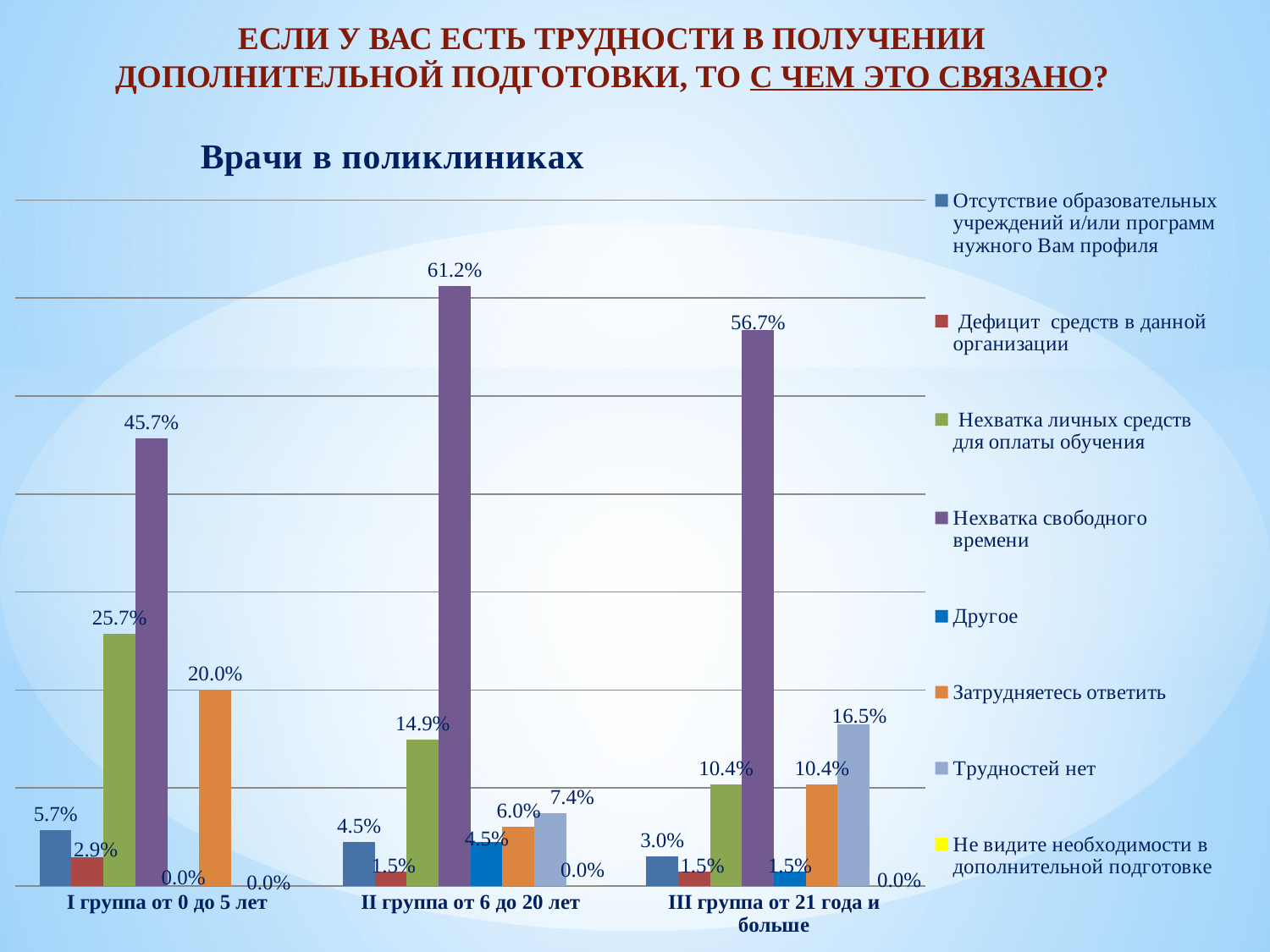

ЕСЛИ У ВАС ЕСТЬ ТРУДНОСТИ В ПОЛУЧЕНИИ ДОПОЛНИТЕЛЬНОЙ ПОДГОТОВКИ, ТО С ЧЕМ ЭТО СВЯЗАНО?

### Chart: Врачи в поликлиниках

| Category | Отсутствие образовательных учреждений и/или программ нужного Вам профиля |  Дефицит  средств в данной организации  |  Нехватка личных средств для оплаты обучения | Нехватка свободного времени  | Другое | Затрудняетесь ответить | Трудностей нет  | Не видите необходимости в дополнительной подготовке |
|---|---|---|---|---|---|---|---|---|
| I группа от 0 до 5 лет | 0.05700000000000001 | 0.029 | 0.257 | 0.457 | 0.0 | 0.2 | 0.0 | 0.0 |
| II группа от 6 до 20 лет | 0.045000000000000005 | 0.014999999999999998 | 0.14900000000000002 | 0.6120000000000001 | 0.045000000000000005 | 0.060000000000000005 | 0.074 | 0.0 |
| III группа от 21 года и больше | 0.030000000000000002 | 0.014999999999999998 | 0.10400000000000001 | 0.567 | 0.014999999999999998 | 0.10400000000000001 | 0.165 | 0.0 |